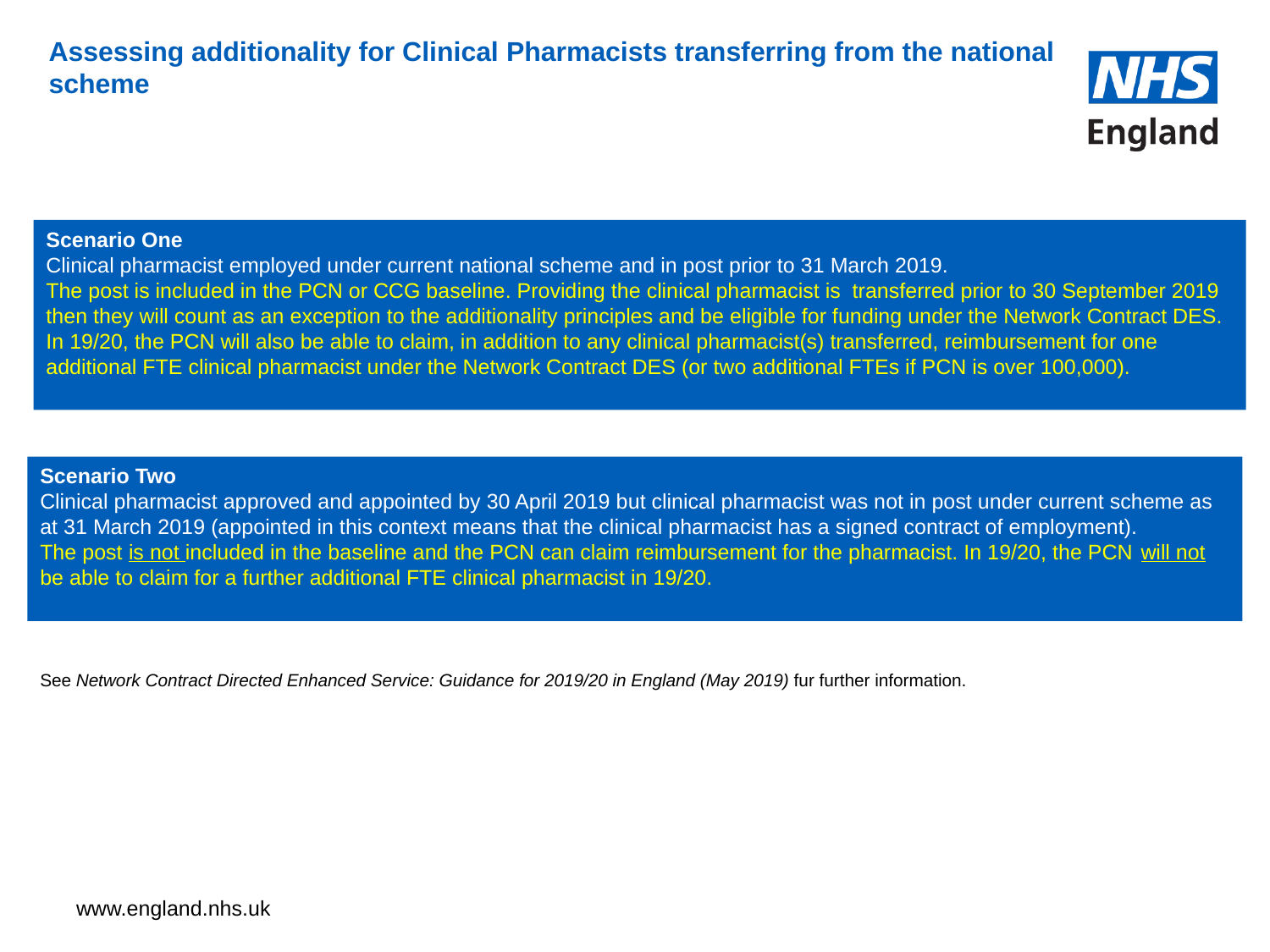

# Assessing additionality for Clinical Pharmacists transferring from the national scheme

Scenario One
Clinical pharmacist employed under current national scheme and in post prior to 31 March 2019.
The post is included in the PCN or CCG baseline. Providing the clinical pharmacist is  transferred prior to 30 September 2019 then they will count as an exception to the additionality principles and be eligible for funding under the Network Contract DES. In 19/20, the PCN will also be able to claim, in addition to any clinical pharmacist(s) transferred, reimbursement for one additional FTE clinical pharmacist under the Network Contract DES (or two additional FTEs if PCN is over 100,000).

Scenario Two
Clinical pharmacist approved and appointed by 30 April 2019 but clinical pharmacist was not in post under current scheme as at 31 March 2019 (appointed in this context means that the clinical pharmacist has a signed contract of employment).
The post is not included in the baseline and the PCN can claim reimbursement for the pharmacist. In 19/20, the PCN will not be able to claim for a further additional FTE clinical pharmacist in 19/20.

See Network Contract Directed Enhanced Service: Guidance for 2019/20 in England (May 2019) fur further information.